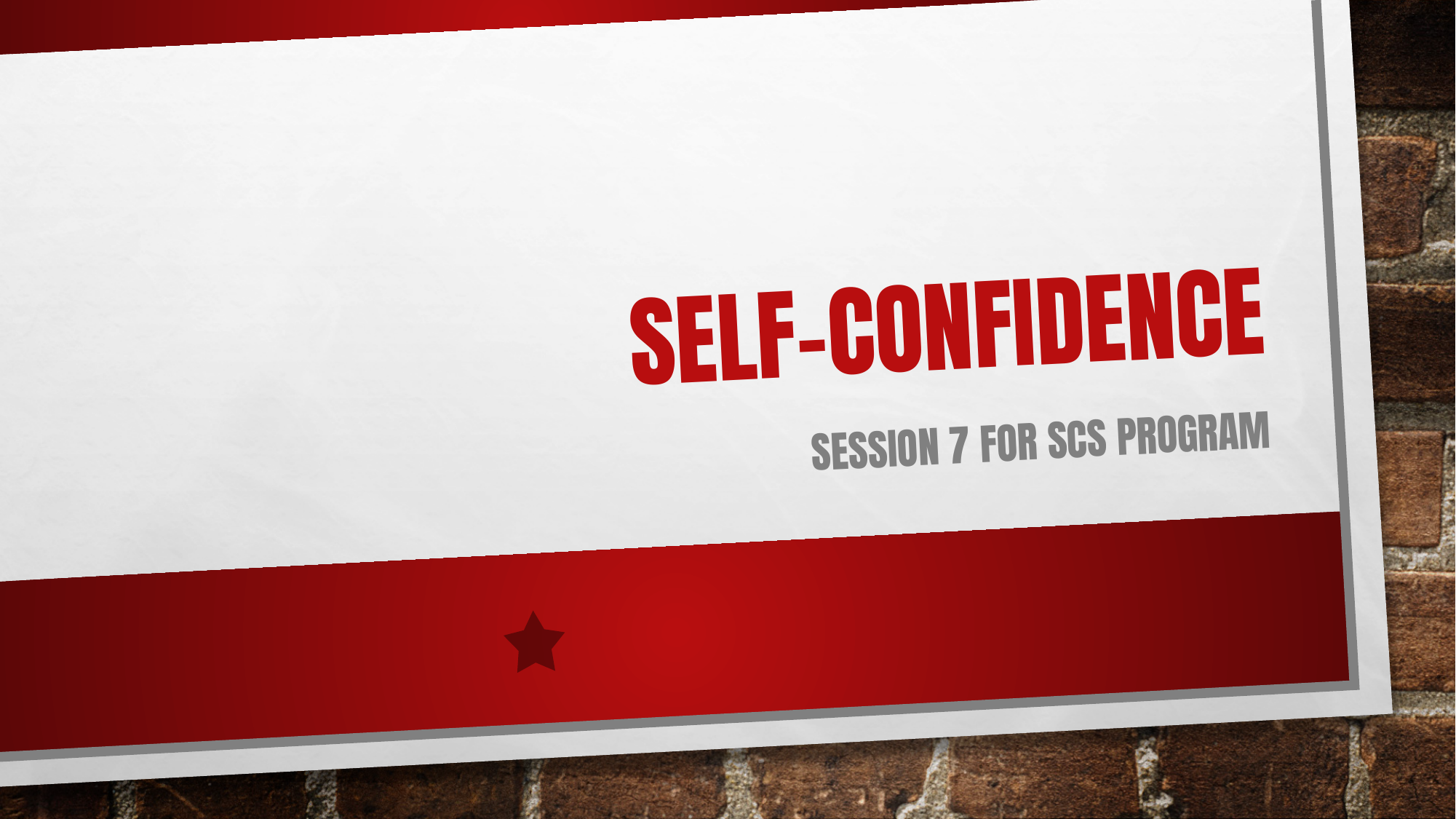

# Self-Confidence
Session 7 For SCS Program